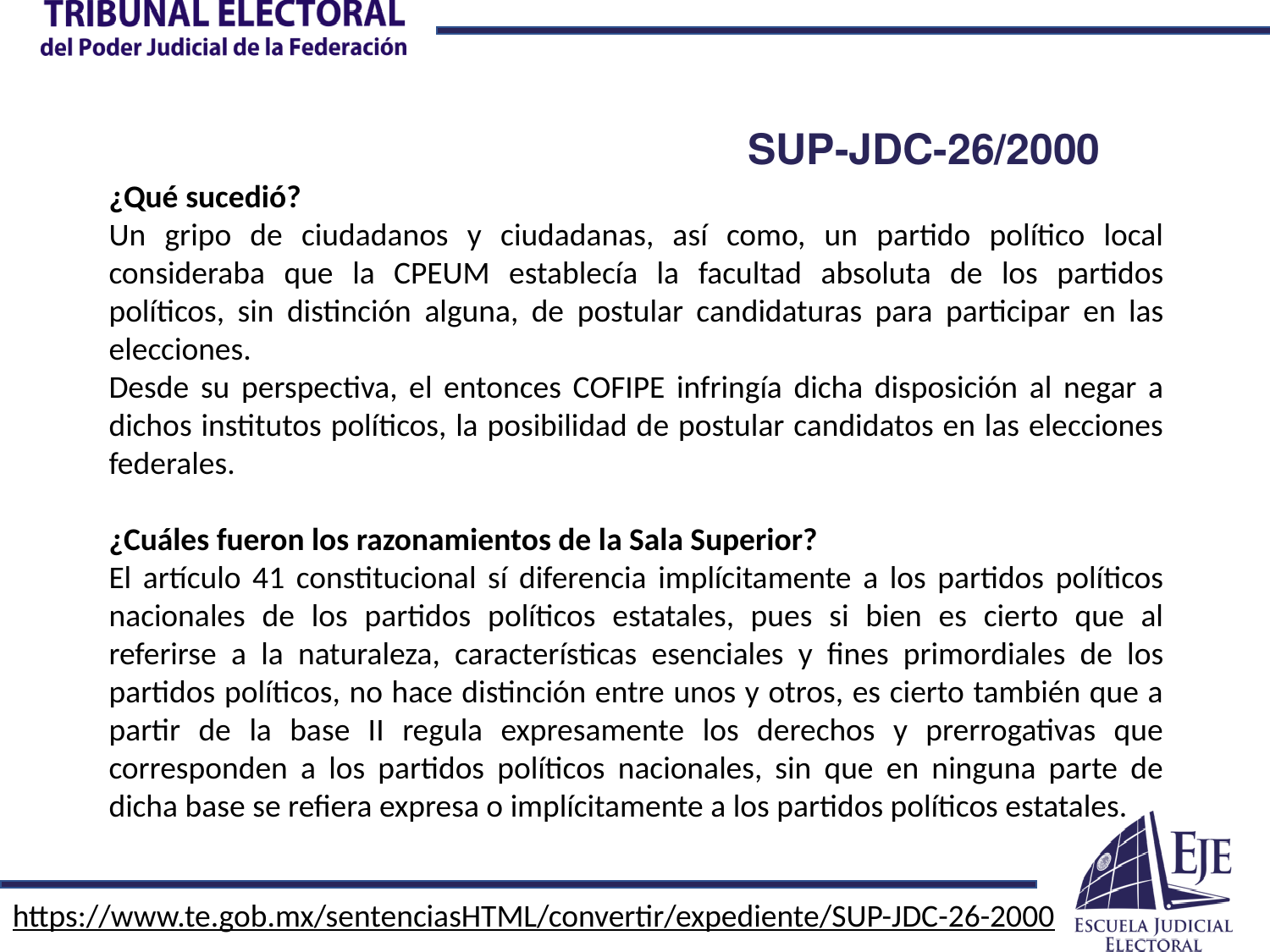

SUP-JDC-26/2000
¿Qué sucedió?
Un gripo de ciudadanos y ciudadanas, así como, un partido político local consideraba que la CPEUM establecía la facultad absoluta de los partidos políticos, sin distinción alguna, de postular candidaturas para participar en las elecciones.
Desde su perspectiva, el entonces COFIPE infringía dicha disposición al negar a dichos institutos políticos, la posibilidad de postular candidatos en las elecciones federales.

¿Cuáles fueron los razonamientos de la Sala Superior?
El artículo 41 constitucional sí diferencia implícitamente a los partidos políticos nacionales de los partidos políticos estatales, pues si bien es cierto que al referirse a la naturaleza, características esenciales y fines primordiales de los partidos políticos, no hace distinción entre unos y otros, es cierto también que a partir de la base II regula expresamente los derechos y prerrogativas que corresponden a los partidos políticos nacionales, sin que en ninguna parte de dicha base se refiera expresa o implícitamente a los partidos políticos estatales.
https://www.te.gob.mx/sentenciasHTML/convertir/expediente/SUP-JDC-26-2000